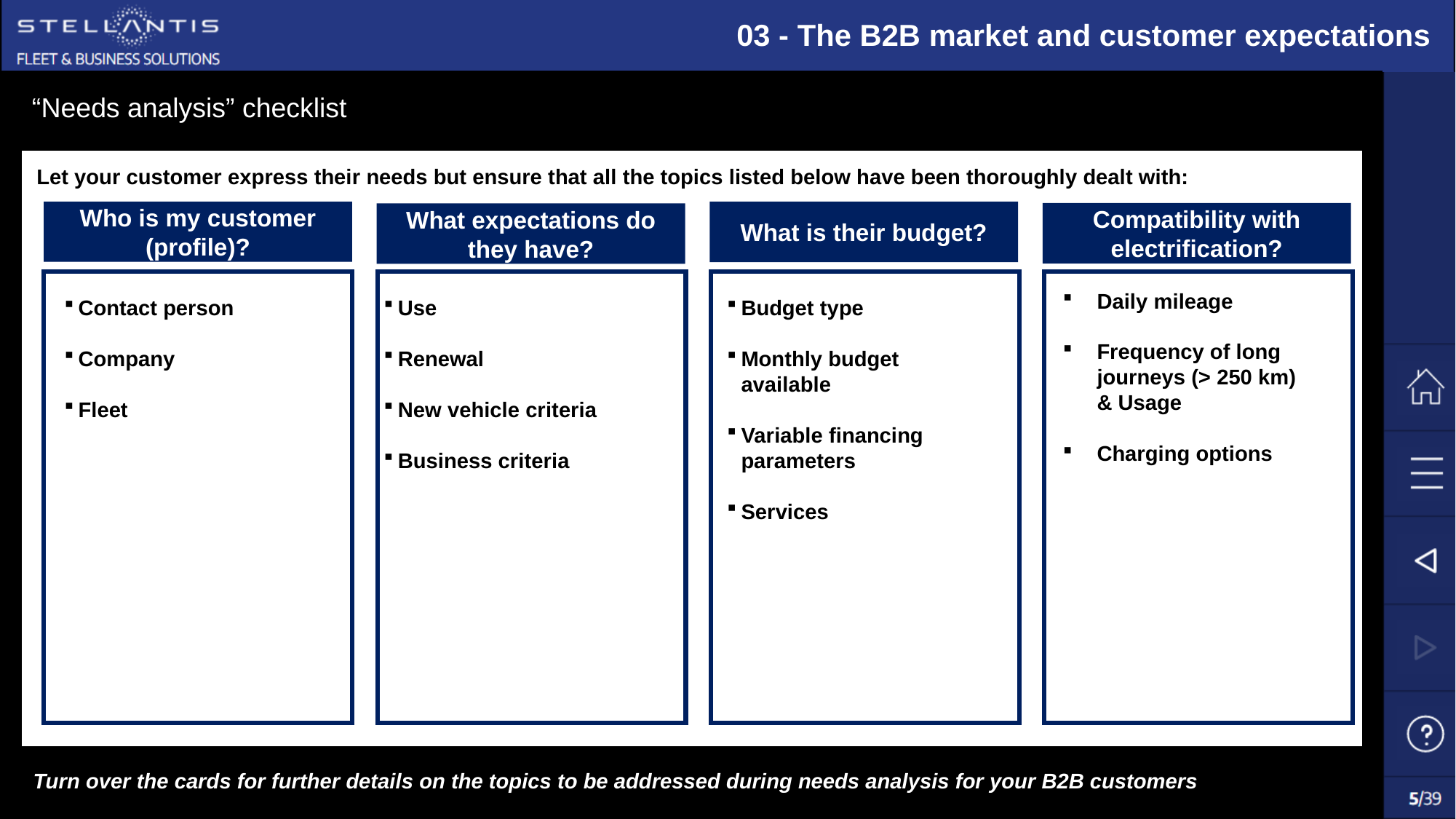

# 03 - The B2B market and customer expectations
“Needs analysis” checklist
Let your customer express their needs but ensure that all the topics listed below have been thoroughly dealt with:
Who is my customer (profile)?
What is their budget?
Compatibility with electrification?
What expectations do they have?

Daily mileage

Frequency of long journeys (> 250 km) & Usage

Charging options
Contact person

Company

Fleet
Use

Renewal

New vehicle criteria

Business criteria
Budget type

Monthly budget available

Variable financing parameters

Services
Turn over the cards for further details on the topics to be addressed during needs analysis for your B2B customers